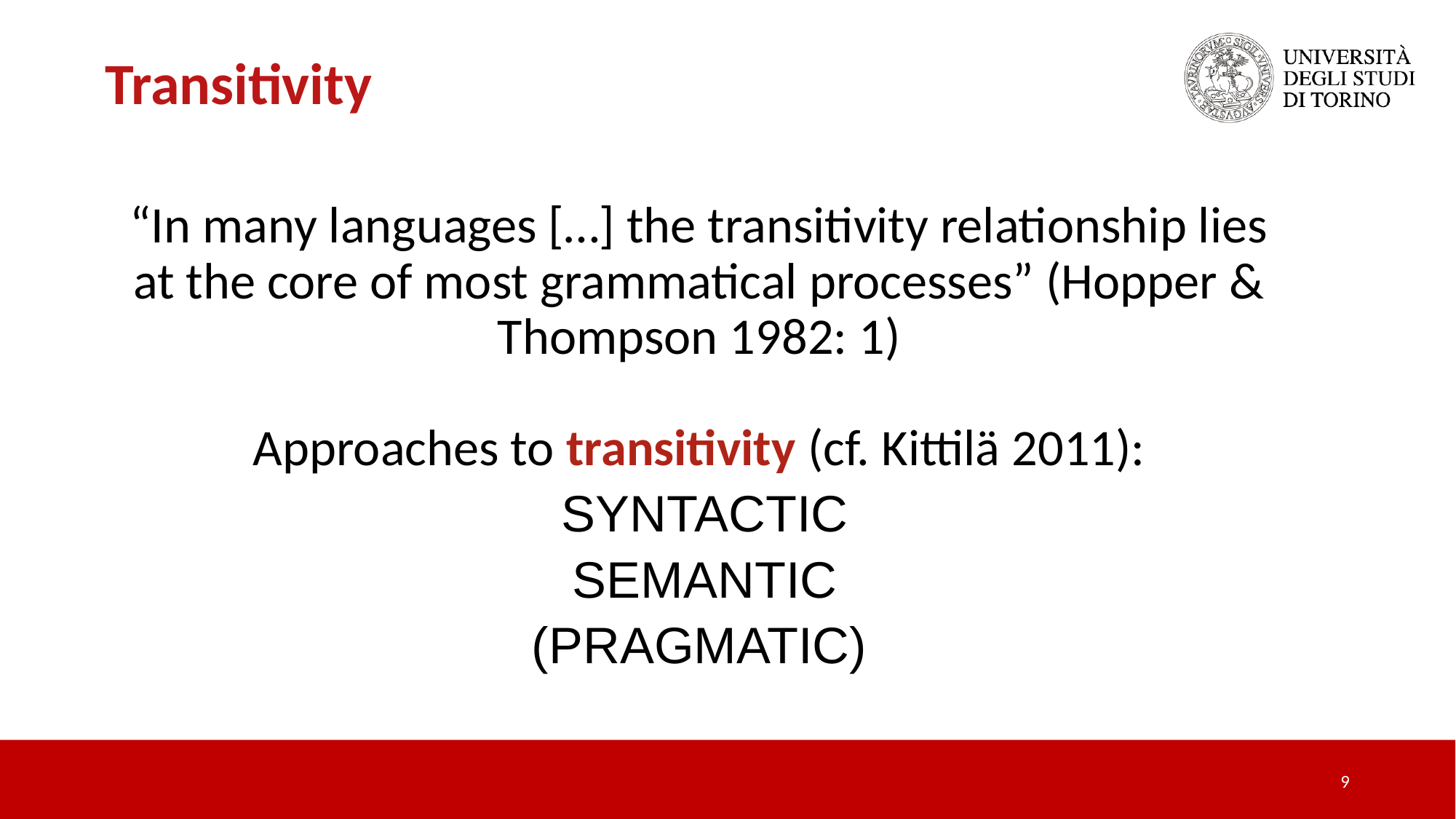

Transitivity
“In many languages […] the transitivity relationship lies at the core of most grammatical processes” (Hopper & Thompson 1982: 1)

Approaches to transitivity (cf. Kittilä 2011):
 syntactic
 semantic
(pragmatic)
9